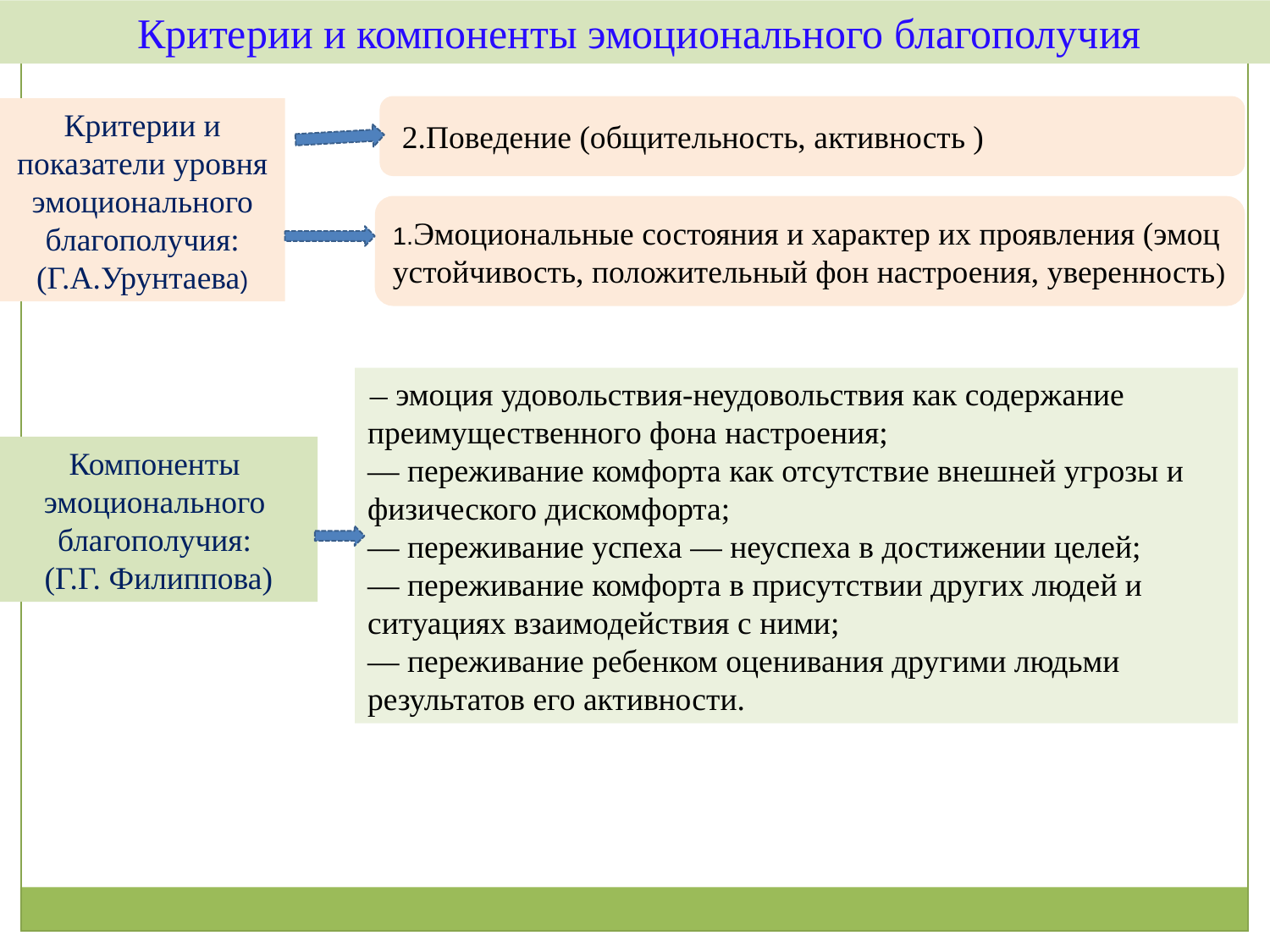

Критерии и компоненты эмоционального благополучия
 2.Поведение (общительность, активность )
Критерии и показатели уровня эмоционального благополучия: (Г.А.Урунтаева)

1.Эмоциональные состояния и характер их проявления (эмоц устойчивость, положительный фон настроения, уверенность)

— эмоция удовольствия-неудовольствия как содержание преимущественного фона настроения;
— переживание комфорта как отсутствие внешней угрозы и физического дискомфорта;
— переживание успеха — неуспеха в достижении целей;
— переживание комфорта в присутствии других людей и ситуациях взаимодействия с ними;
— переживание ребенком оценивания другими людьми результатов его активности.
Компоненты
эмоционального
благополучия:
(Г.Г. Филиппова)